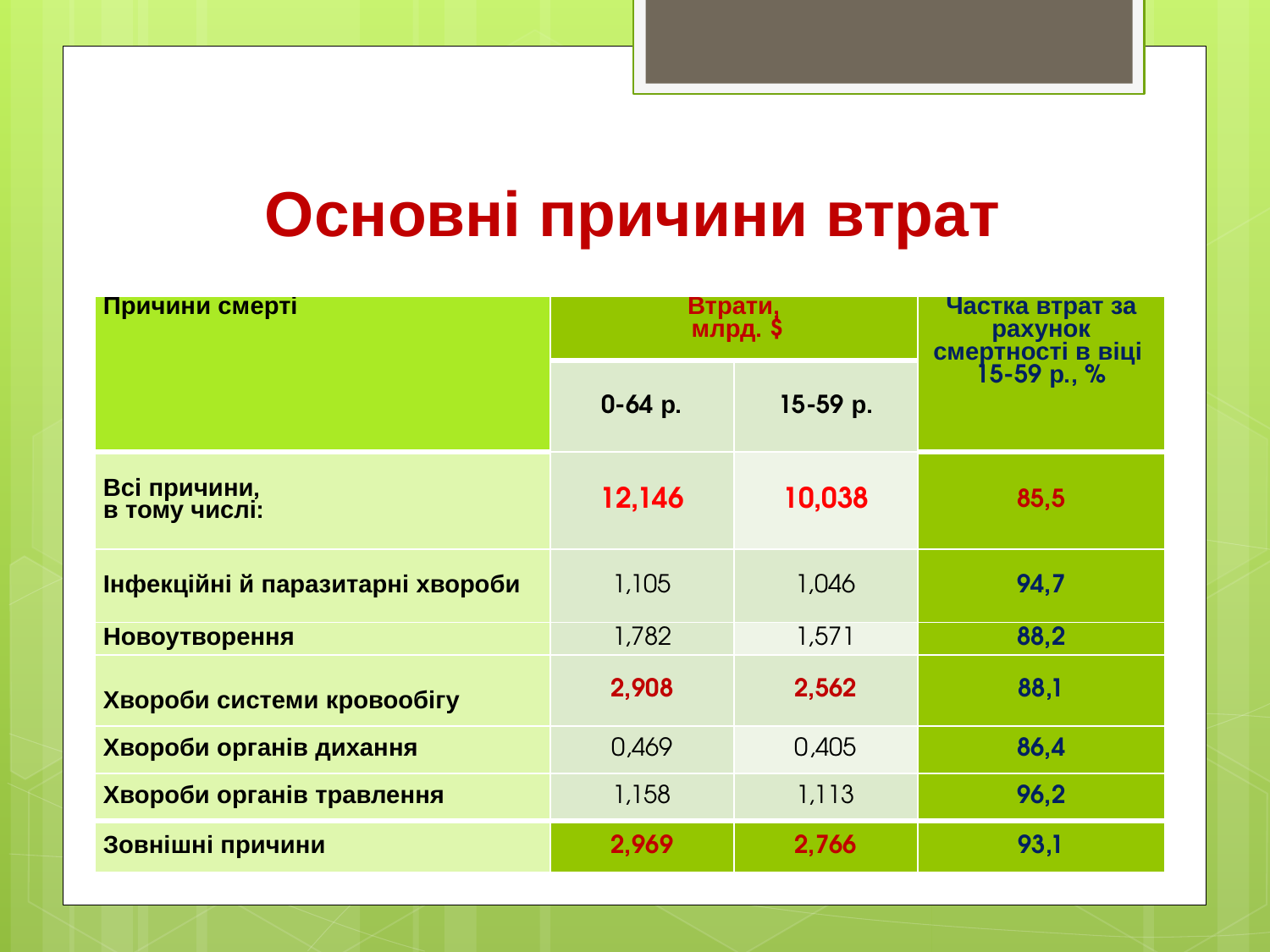

# Основні причини втрат
| Причини смерті | Втрати, млрд. $ |  | Частка втрат за рахунок смертності в віці 15-59 р., % |
| --- | --- | --- | --- |
|  | 0-64 р. | 15-59 р. |  |
| Всі причини, в тому числі: | 12,146 | 10,038 | 85,5 |
| Інфекційні й паразитарні хвороби | 1,105 | 1,046 | 94,7 |
| Новоутворення | 1,782 | 1,571 | 88,2 |
| Хвороби системи кровообігу | 2,908 | 2,562 | 88,1 |
| Хвороби органів дихання | 0,469 | 0,405 | 86,4 |
| Хвороби органів травлення | 1,158 | 1,113 | 96,2 |
| Зовнішні причини | 2,969 | 2,766 | 93,1 |